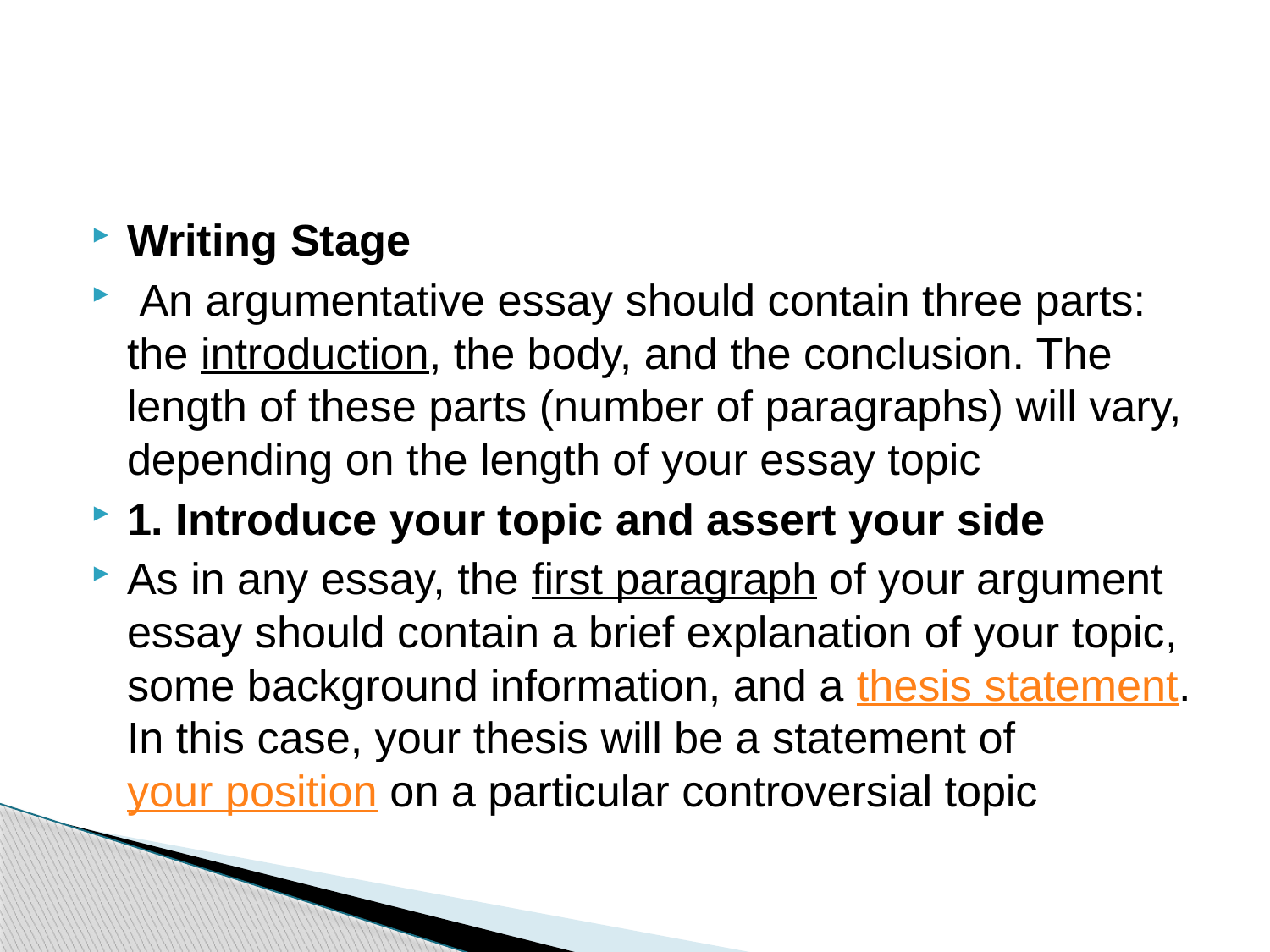

#
Writing Stage
 An argumentative essay should contain three parts: the introduction, the body, and the conclusion. The length of these parts (number of paragraphs) will vary, depending on the length of your essay topic
1. Introduce your topic and assert your side
As in any essay, the first paragraph of your argument essay should contain a brief explanation of your topic, some background information, and a thesis statement. In this case, your thesis will be a statement of your position on a particular controversial topic